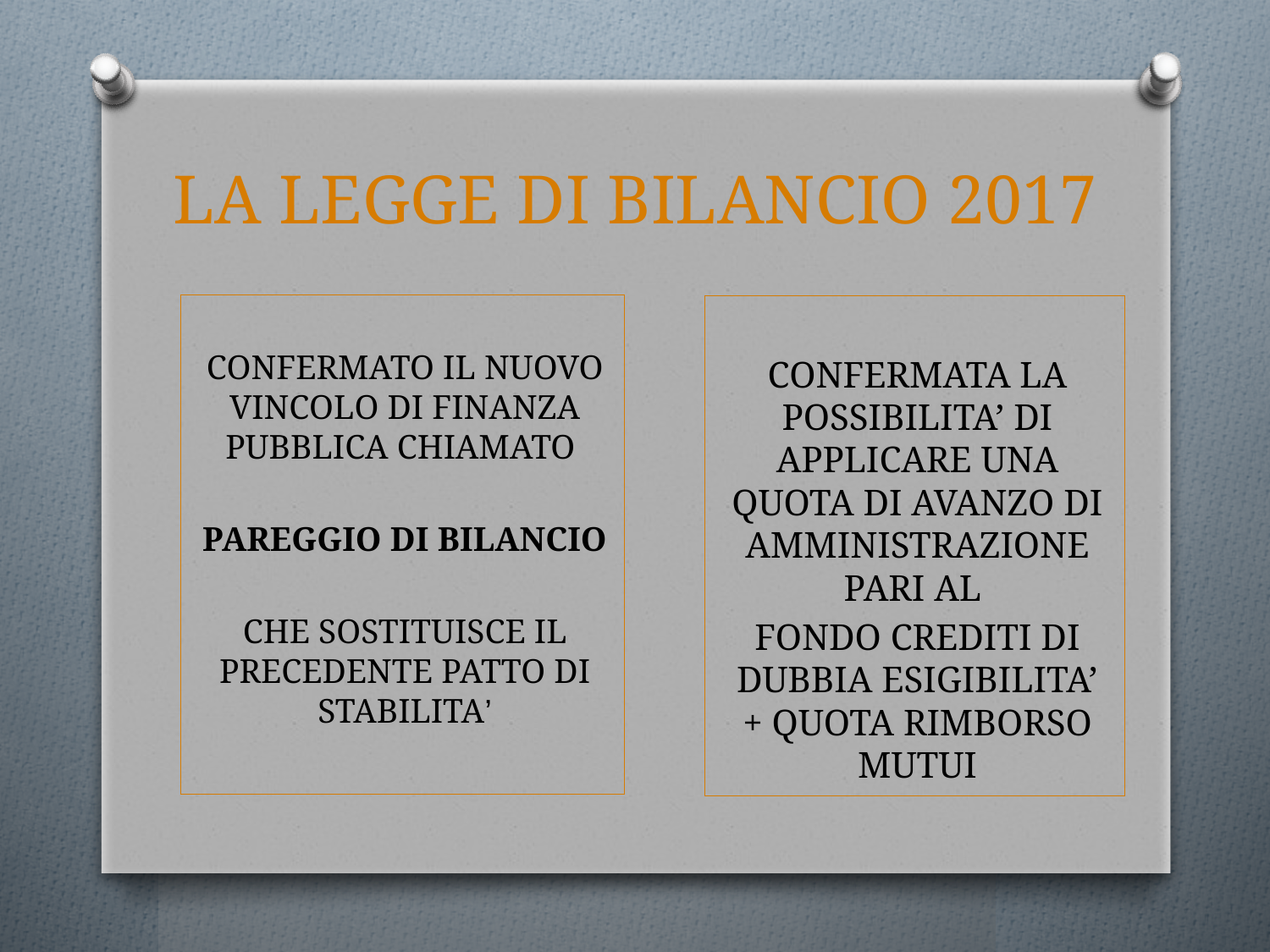

# LA LEGGE DI BILANCIO 2017

CONFERMATO IL NUOVO VINCOLO DI FINANZA PUBBLICA CHIAMATO

PAREGGIO DI BILANCIO

CHE SOSTITUISCE IL PRECEDENTE PATTO DI STABILITA’

CONFERMATA LA POSSIBILITA’ DI APPLICARE UNA QUOTA DI AVANZO DI AMMINISTRAZIONE PARI AL
FONDO CREDITI DI DUBBIA ESIGIBILITA’ + QUOTA RIMBORSO MUTUI